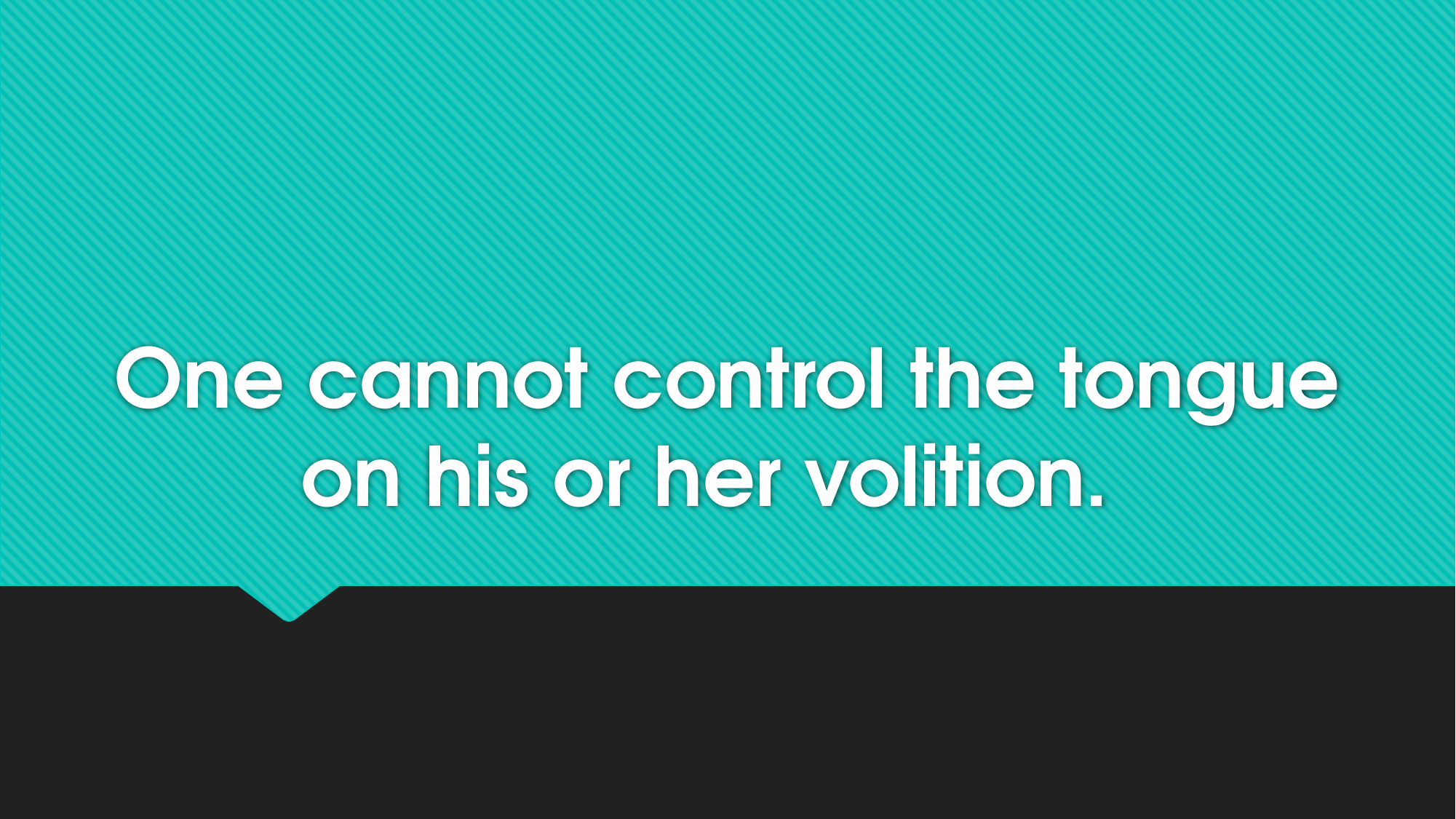

# One cannot control the tongue on his or her volition.